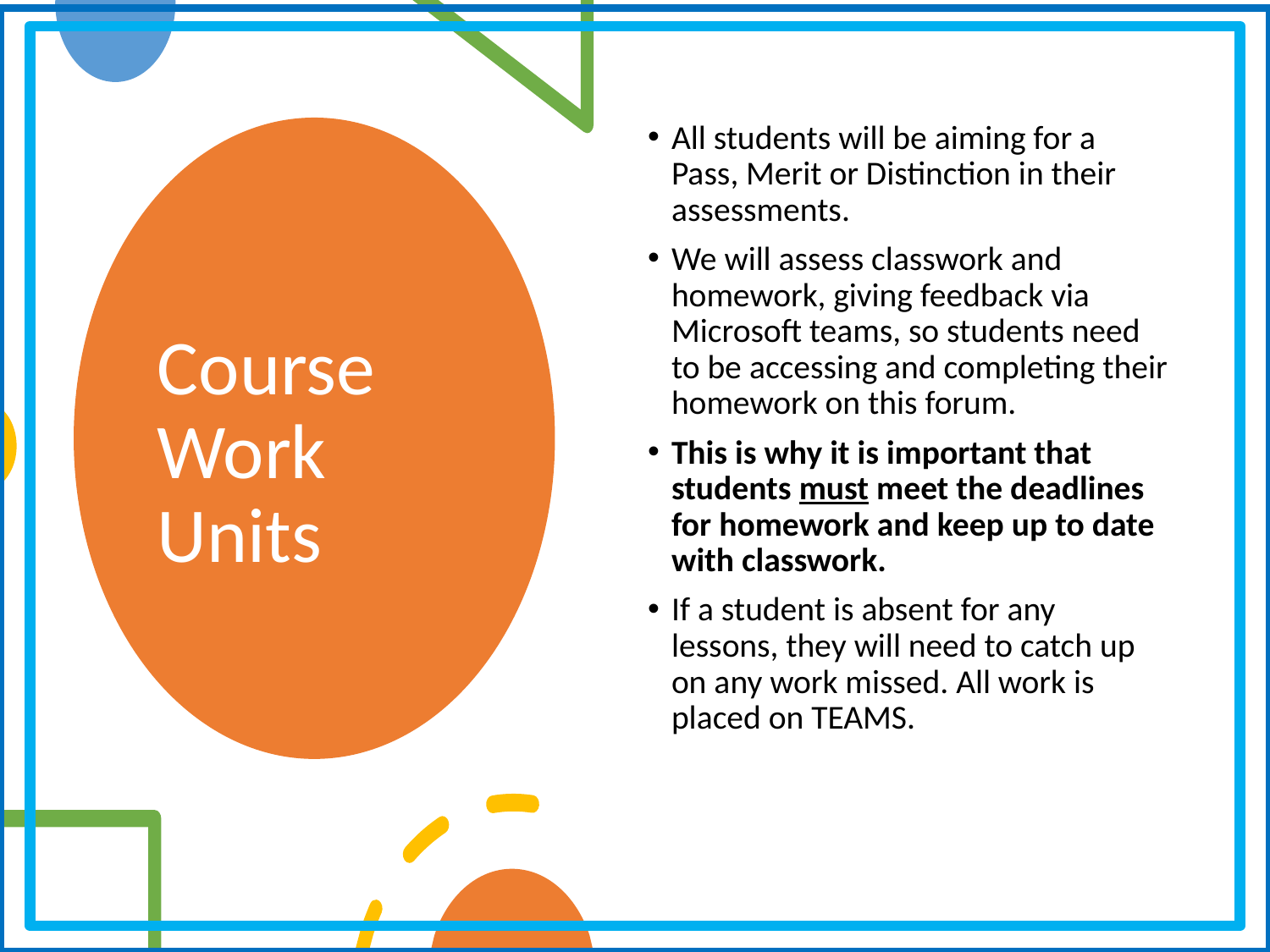

All students will be aiming for a Pass, Merit or Distinction in their assessments.
We will assess classwork and homework, giving feedback via Microsoft teams, so students need to be accessing and completing their homework on this forum.
This is why it is important that students must meet the deadlines for homework and keep up to date with classwork.
If a student is absent for any lessons, they will need to catch up on any work missed. All work is placed on TEAMS.

Course Work Units